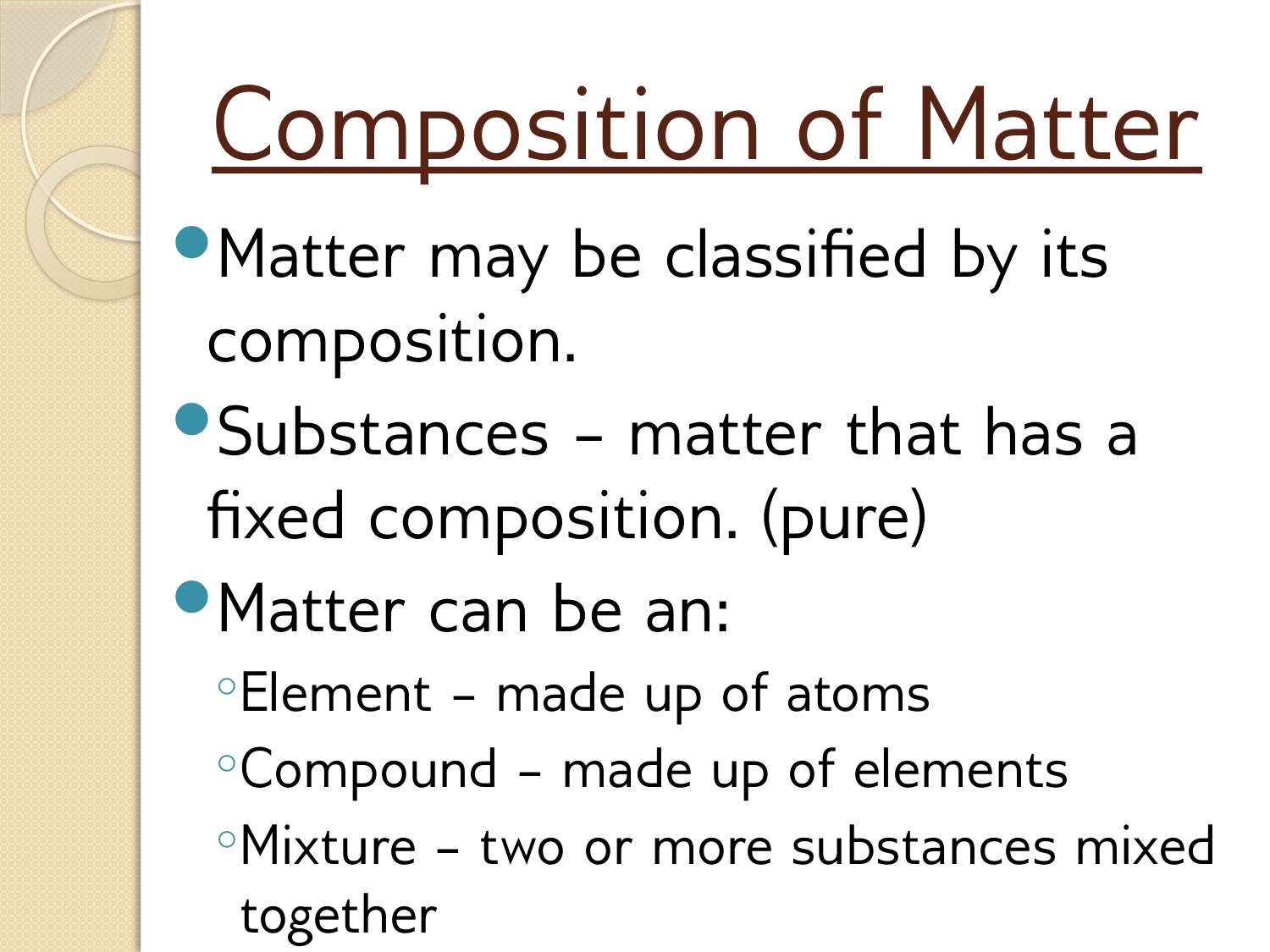

# Composition of Matter
Matter may be classified by its composition.
Substances – matter that has a fixed composition. (pure)
Matter can be an:
Element – made up of atoms
Compound – made up of elements
Mixture – two or more substances mixed together